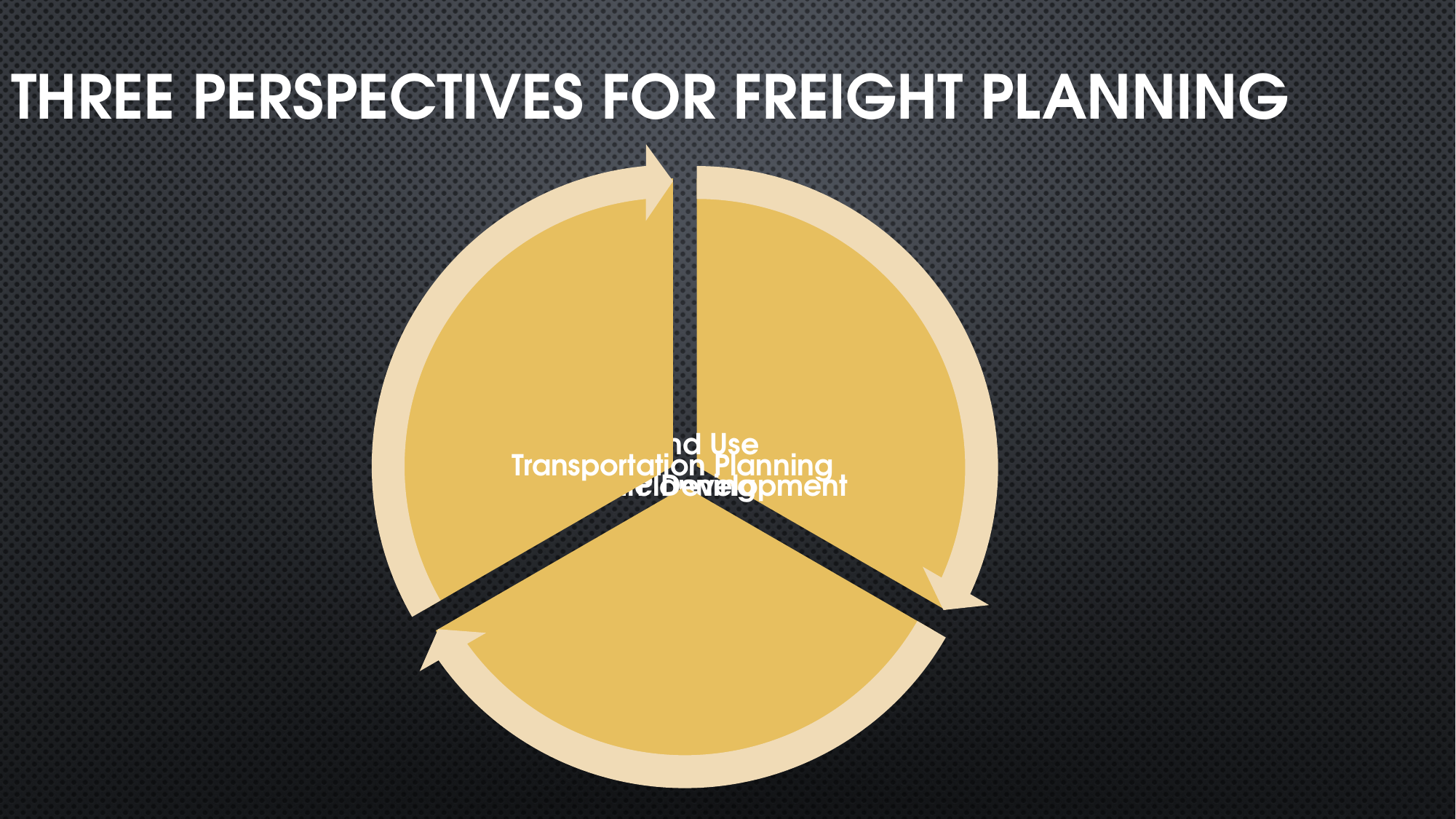

# Three Perspectives For Freight Planning
Land Use
Planning
Economic Development
Transportation Planning